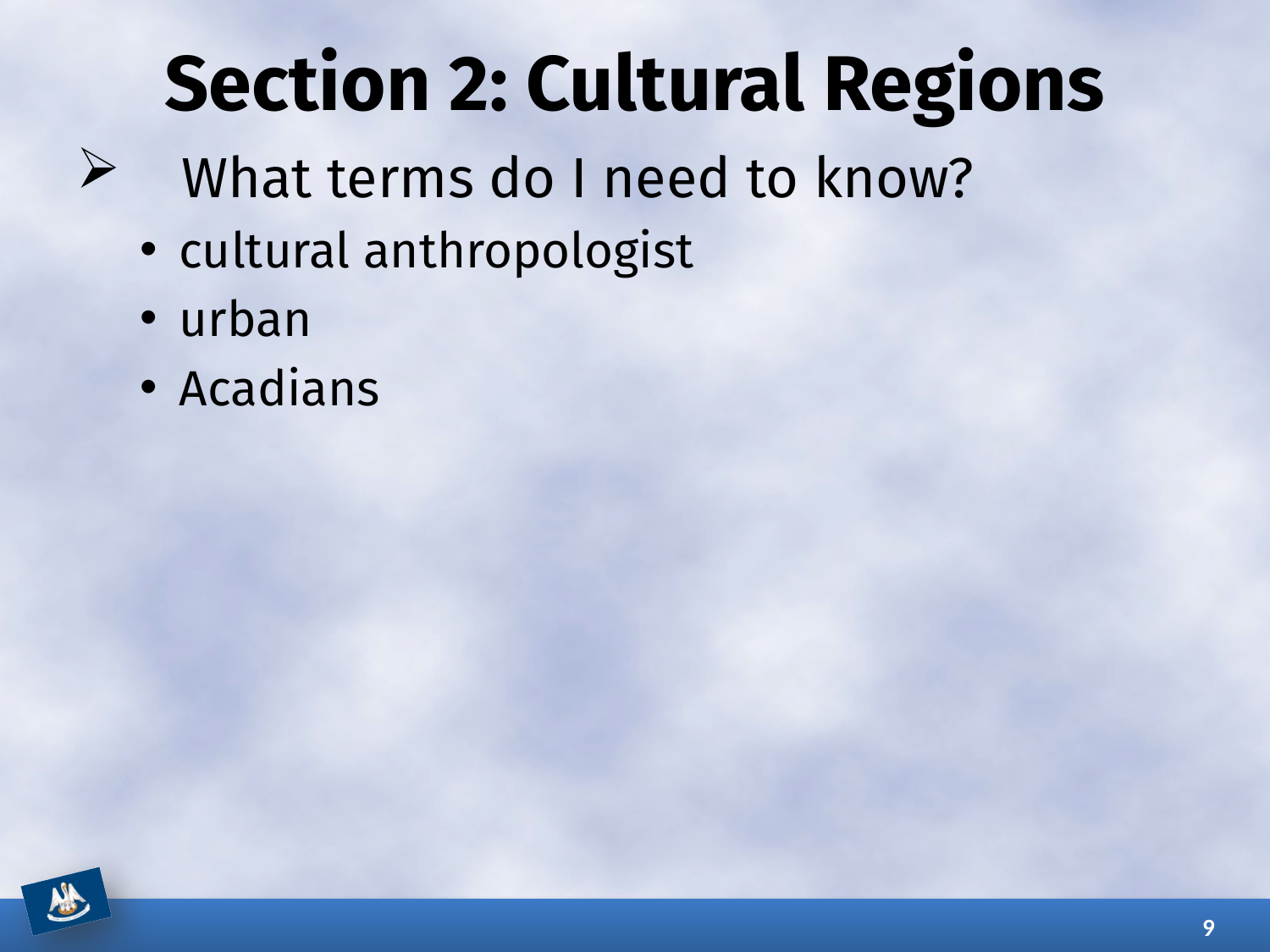

# Section 2: Cultural Regions
What terms do I need to know?
cultural anthropologist
urban
Acadians

9